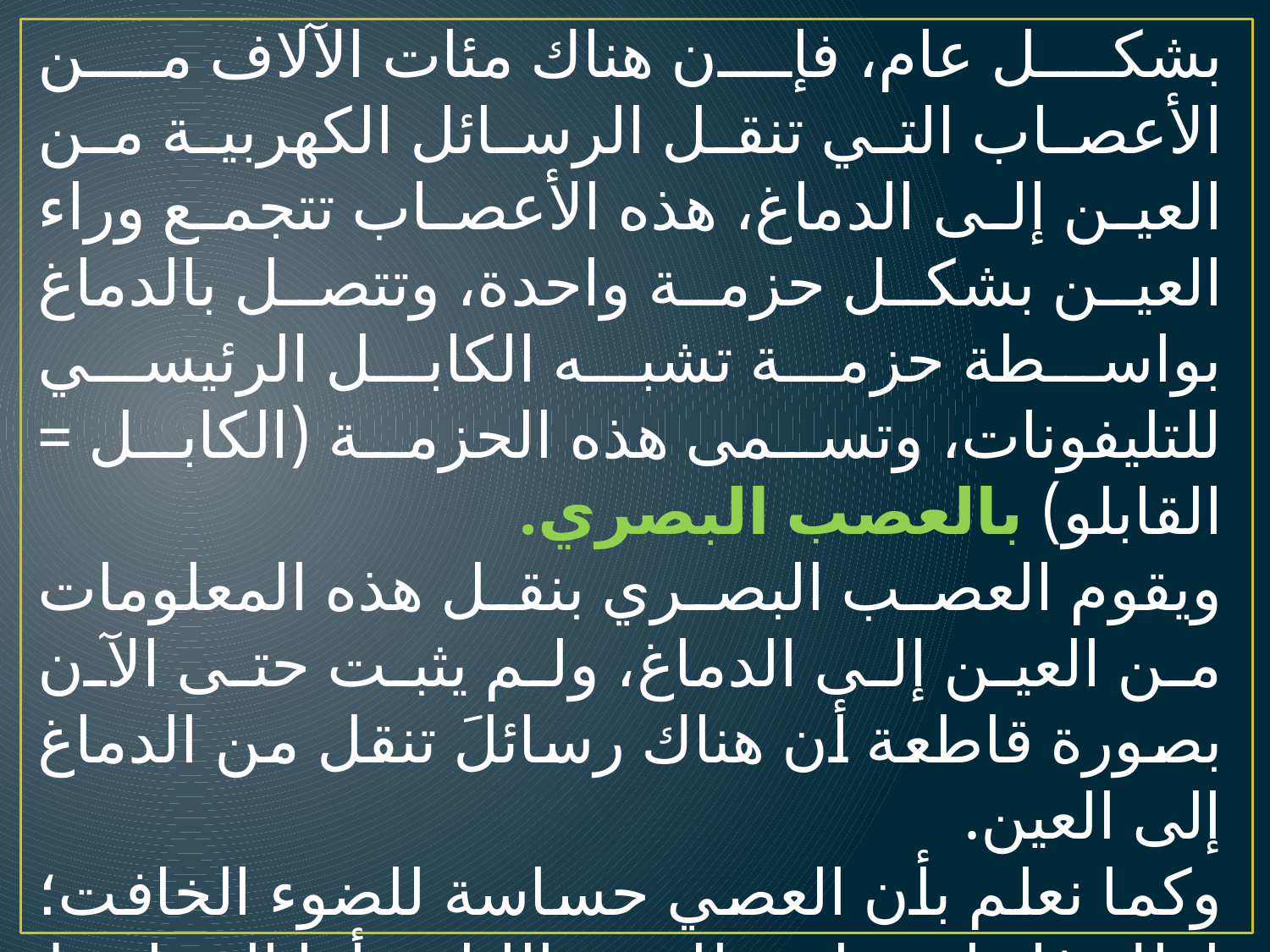

بشكل عام، فإن هناك مئات الآلاف من الأعصاب التي تنقل الرسائل الكهربية من العين إلى الدماغ، هذه الأعصاب تتجمع وراء العين بشكل حزمة واحدة، وتتصل بالدماغ بواسطة حزمة تشبه الكابل الرئيسي للتليفونات، وتسمى هذه الحزمة (الكابل = القابلو) بالعصب البصري.
ويقوم العصب البصري بنقل هذه المعلومات من العين إلى الدماغ، ولم يثبت حتى الآن بصورة قاطعة أن هناك رسائلَ تنقل من الدماغ إلى العين.
وكما نعلم بأن العصي حساسة للضوء الخافت؛ لذلك فإنها حساسة للرؤية الليلية، أما المخاريط - والتي تقع بصورة رئيسية في مركز الشبكية - فإنها حساسة للضوء الشديد نسبيًّا ومختصة بالرؤية النهارية.